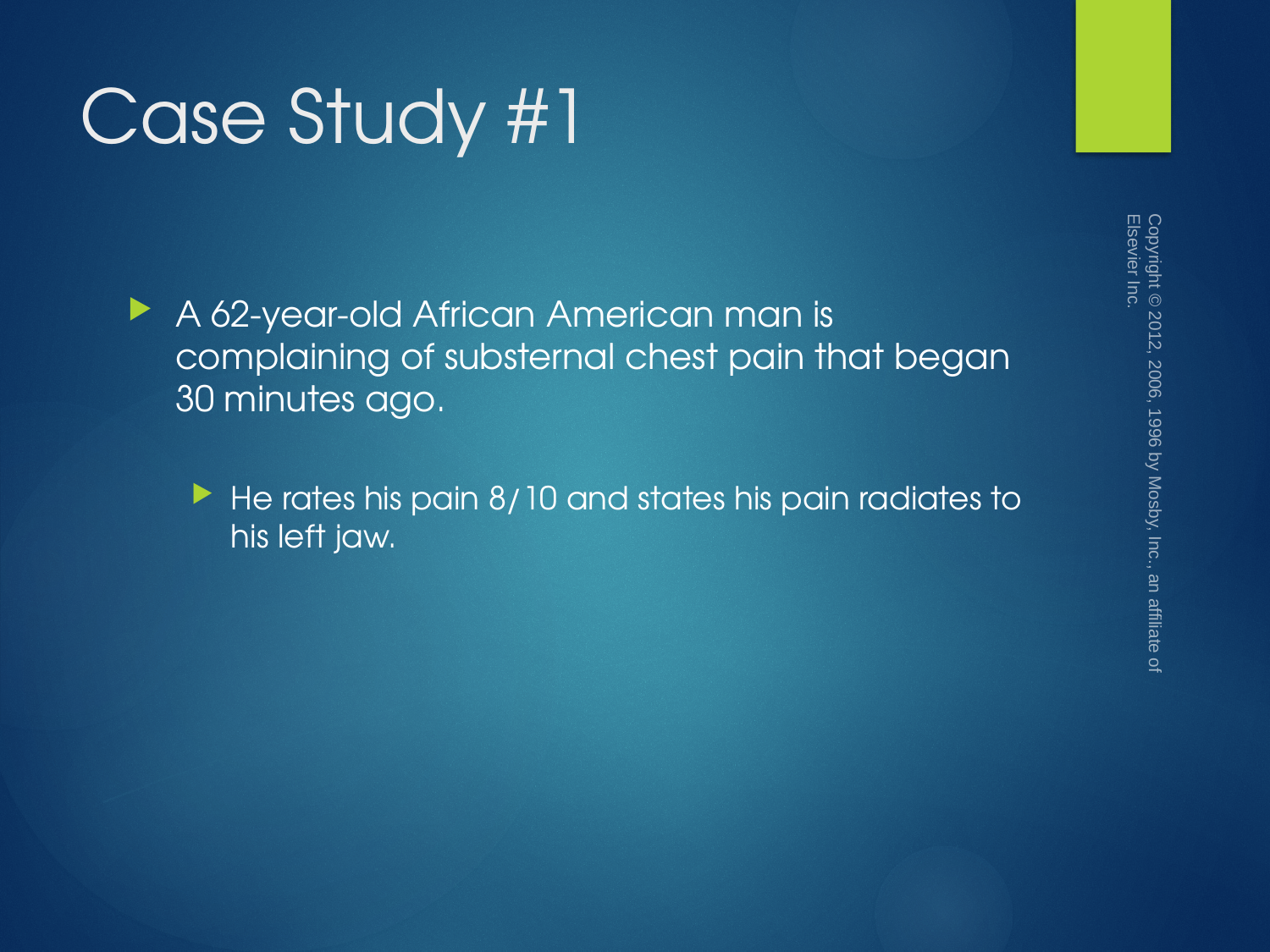

# Case Study #1
Copyright © 2012, 2006, 1996 by Mosby, Inc., an affiliate of Elsevier Inc.
A 62-year-old African American man is complaining of substernal chest pain that began 30 minutes ago.
He rates his pain 8/10 and states his pain radiates to his left jaw.